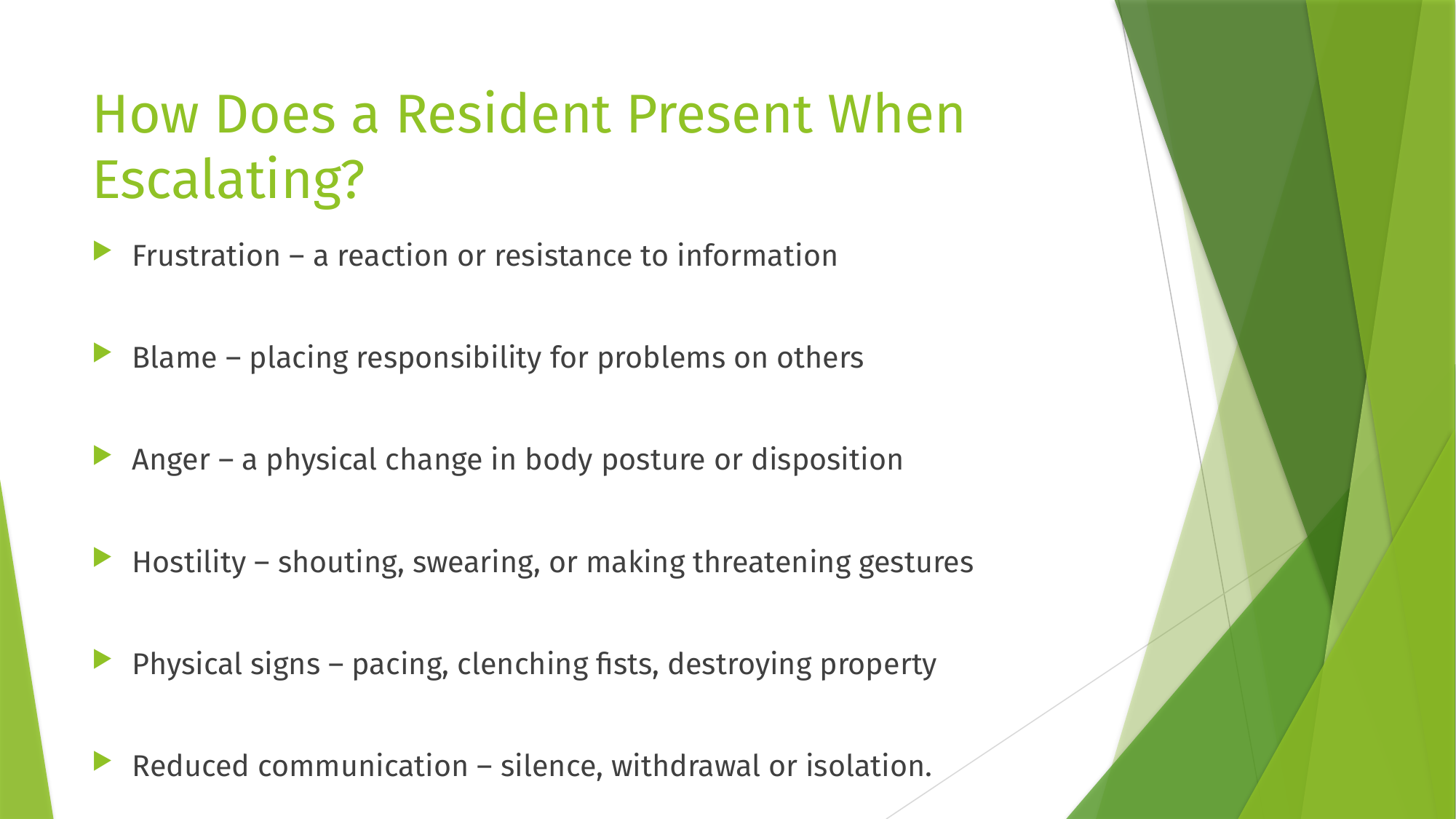

# How Does a Resident Present When Escalating?
Frustration – a reaction or resistance to information

Blame – placing responsibility for problems on others

Anger – a physical change in body posture or disposition

Hostility – shouting, swearing, or making threatening gestures

Physical signs – pacing, clenching fists, destroying property

Reduced communication – silence, withdrawal or isolation.